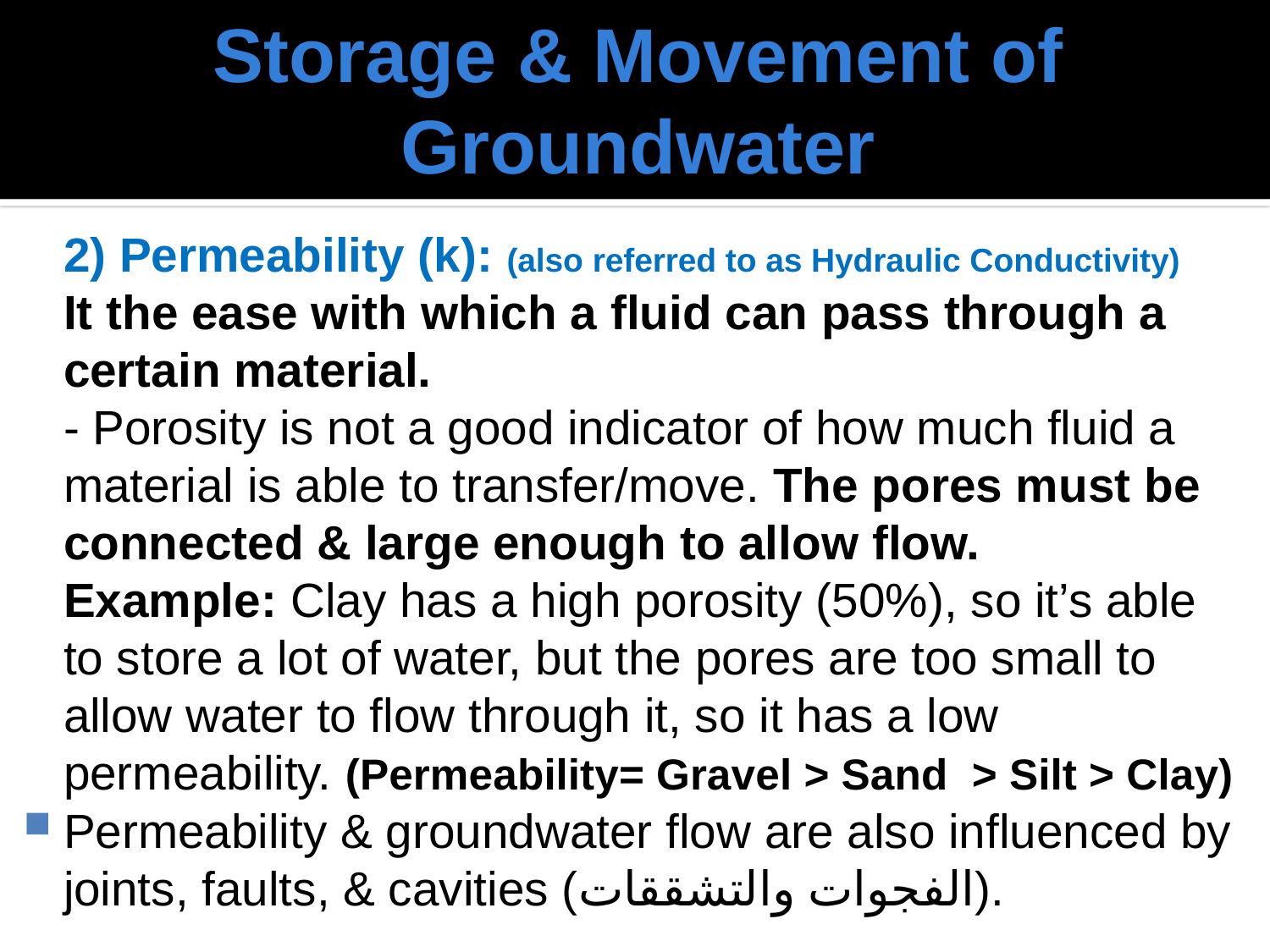

# Storage & Movement of Groundwater
	2) Permeability (k): (also referred to as Hydraulic Conductivity)
	It the ease with which a fluid can pass through a certain material.
	- Porosity is not a good indicator of how much fluid a material is able to transfer/move. The pores must be connected & large enough to allow flow.
	Example: Clay has a high porosity (50%), so it’s able to store a lot of water, but the pores are too small to allow water to flow through it, so it has a low permeability. (Permeability= Gravel > Sand  > Silt > Clay)
Permeability & groundwater flow are also influenced by joints, faults, & cavities (الفجوات والتشققات).